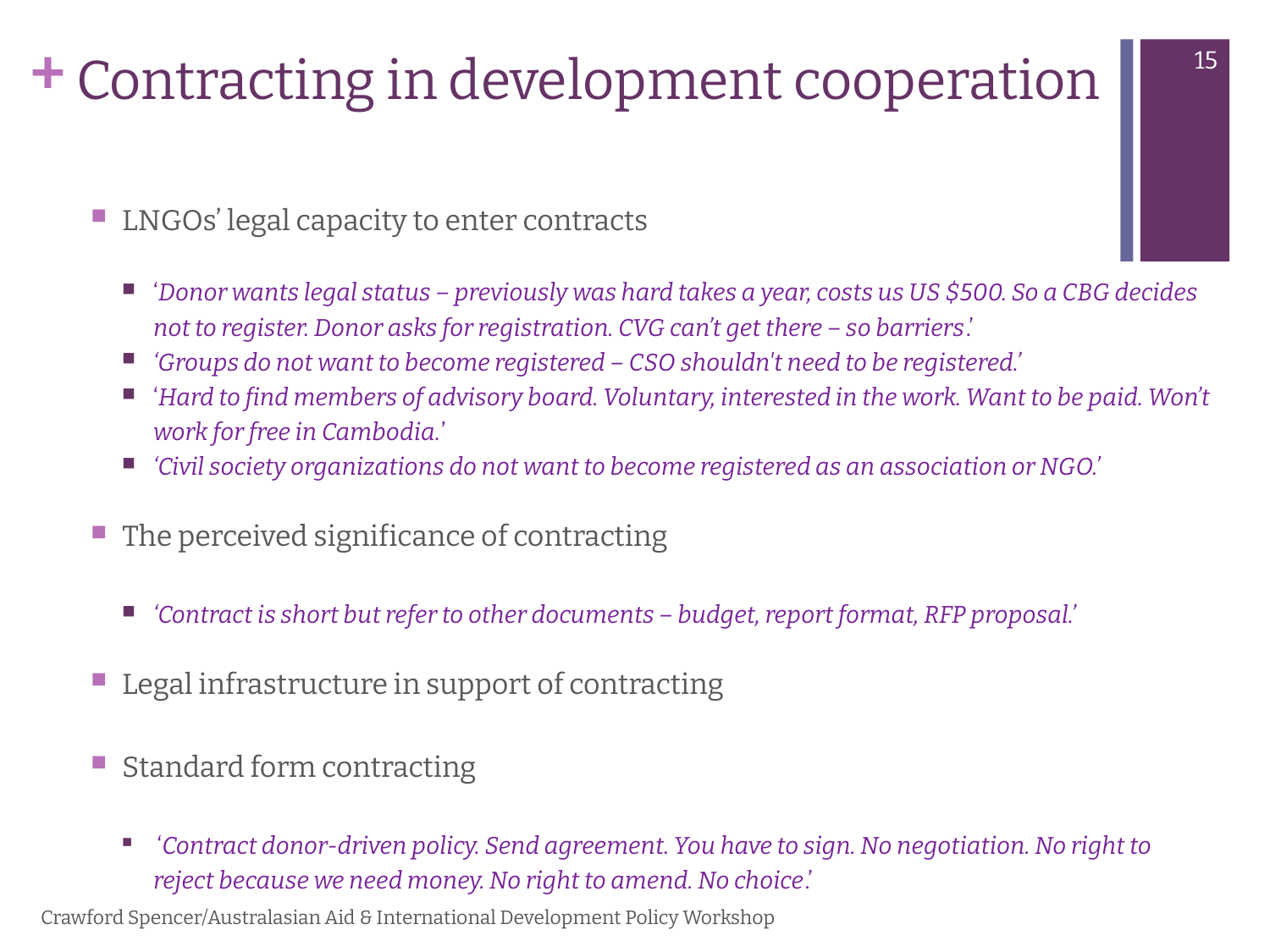

15
# Contracting in development cooperation
LNGOs’ legal capacity to enter contracts

‘Donor wants legal status – previously was hard takes a year, costs us US $500. So a CBG decides not to register. Donor asks for registration. CVG can’t get there – so barriers.’
‘Groups do not want to become registered – CSO shouldn't need to be registered.’
‘Hard to find members of advisory board. Voluntary, interested in the work. Want to be paid. Won’t work for free in Cambodia.’
‘Civil society organizations do not want to become registered as an association or NGO.’

The perceived significance of contracting

‘Contract is short but refer to other documents – budget, report format, RFP proposal.’

Legal infrastructure in support of contracting

Standard form contracting

 ‘Contract donor-driven policy. Send agreement. You have to sign. No negotiation. No right to reject because we need money. No right to amend. No choice.’

Crawford Spencer/Australasian Aid & International Development Policy Workshop